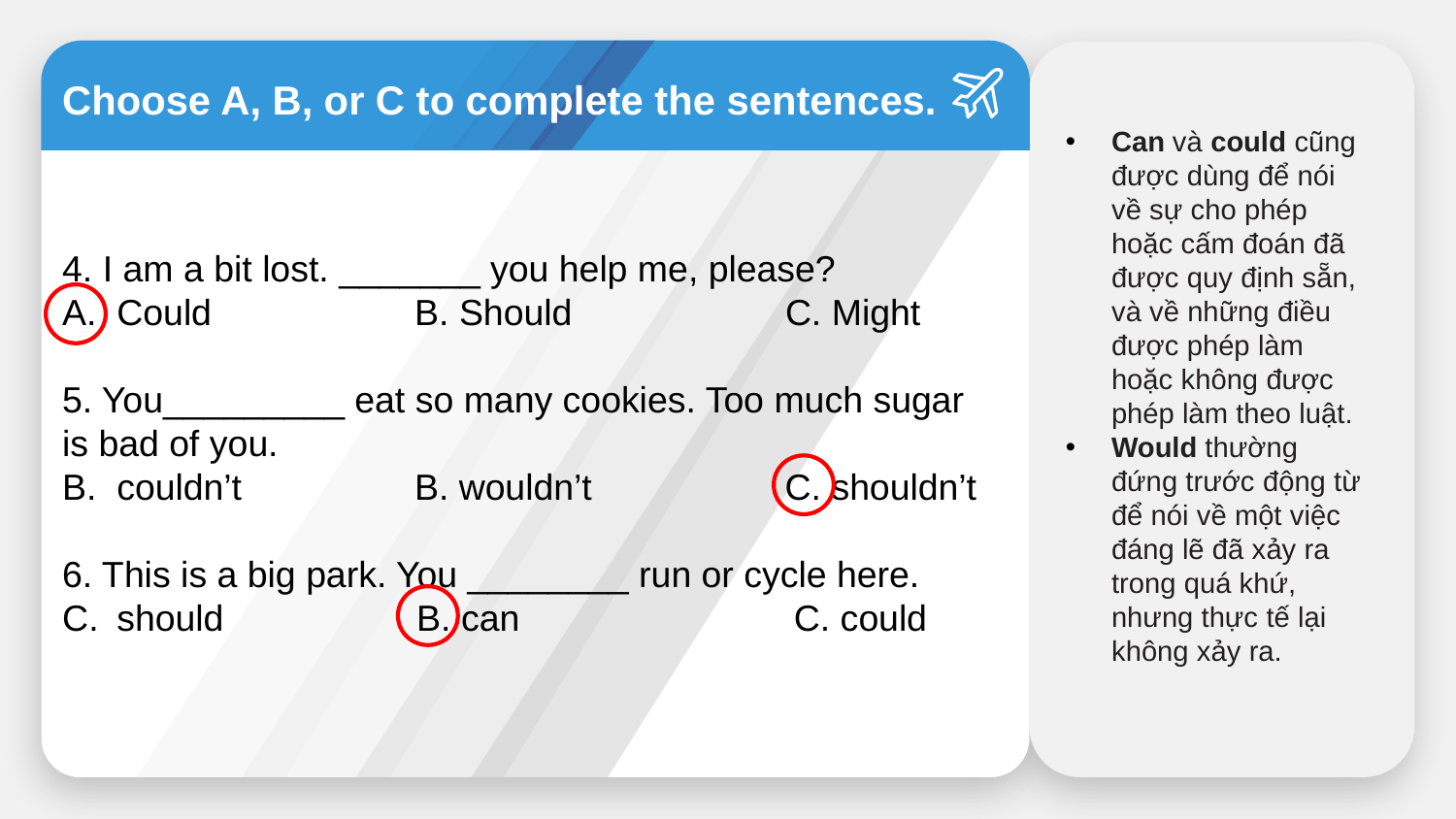

Choose A, B, or C to complete the sentences.

Can và could cũng được dùng để nói về sự cho phép hoặc cấm đoán đã được quy định sẵn, và về những điều được phép làm hoặc không được phép làm theo luật.
Would thường đứng trước động từ để nói về một việc đáng lẽ đã xảy ra trong quá khứ, nhưng thực tế lại không xảy ra.

4. I am a bit lost. _______ you help me, please?
Could                    B. Should                     C. Might

5. You_________ eat so many cookies. Too much sugar is bad of you.
couldn’t                 B. wouldn’t                   C. shouldn’t

6. This is a big park. You ________ run or cycle here.
should                   B. can                           C. could